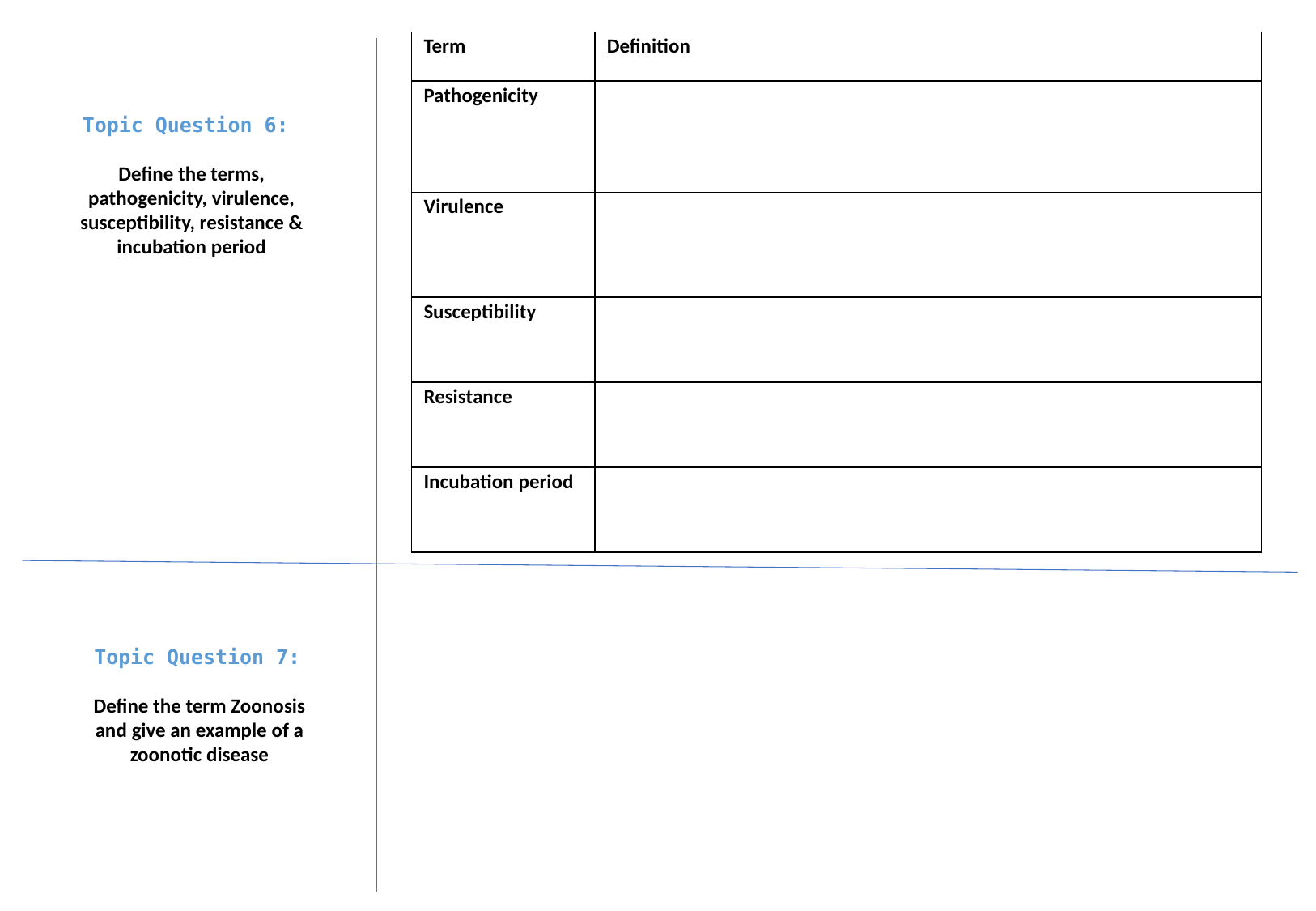

| Term | Definition |
| --- | --- |
| Pathogenicity |  |
| Virulence |  |
| Susceptibility |  |
| Resistance |  |
| Incubation period |  |
# Topic Question 6: Define the terms, pathogenicity, virulence, susceptibility, resistance & incubation period
Topic Question 7:
Define the term Zoonosis and give an example of a zoonotic disease